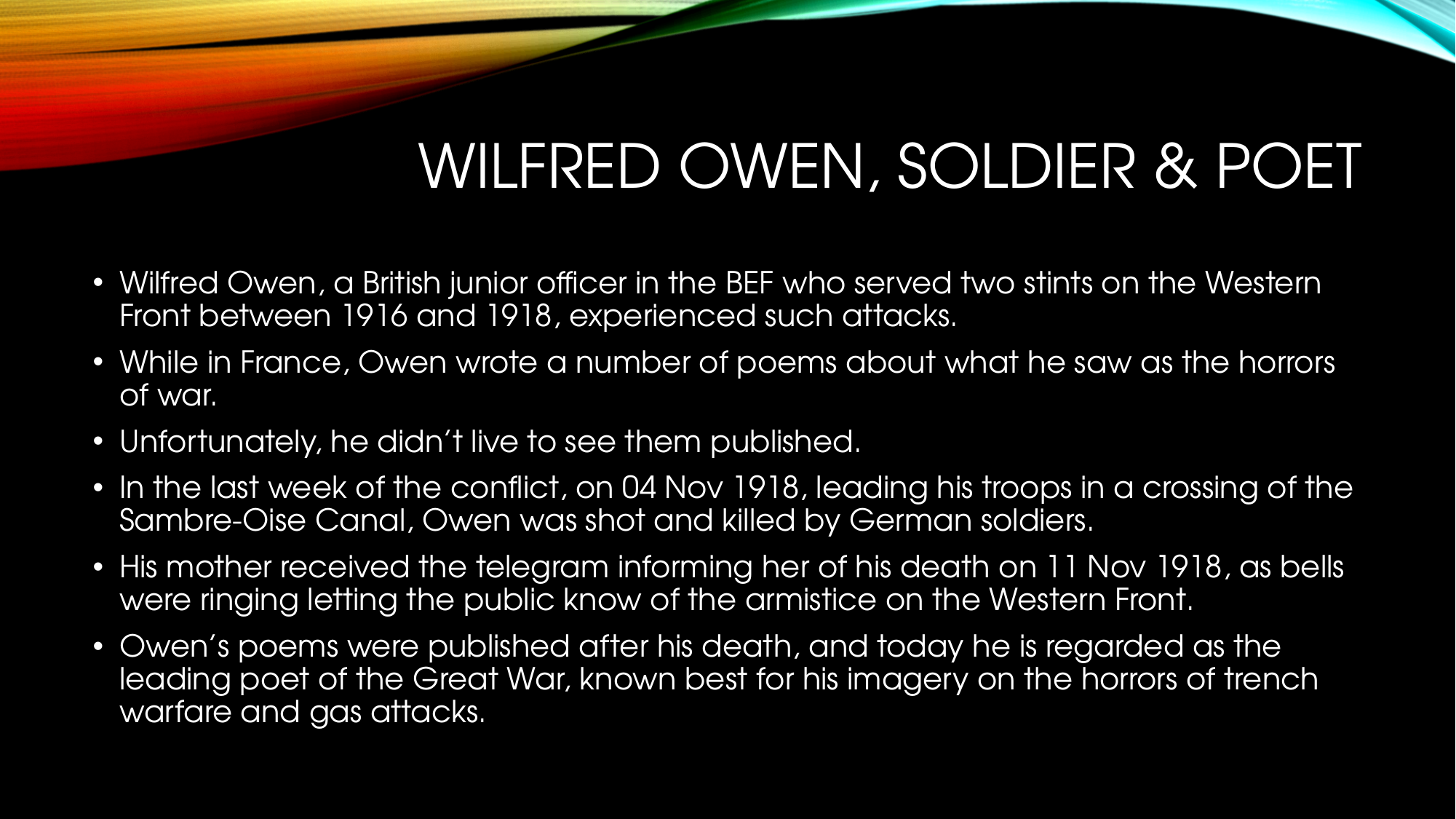

# Wilfred Owen, Soldier & Poet
Wilfred Owen, a British junior officer in the BEF who served two stints on the Western Front between 1916 and 1918, experienced such attacks.
While in France, Owen wrote a number of poems about what he saw as the horrors of war.
Unfortunately, he didn’t live to see them published.
In the last week of the conflict, on 04 Nov 1918, leading his troops in a crossing of the Sambre-Oise Canal, Owen was shot and killed by German soldiers.
His mother received the telegram informing her of his death on 11 Nov 1918, as bells were ringing letting the public know of the armistice on the Western Front.
Owen’s poems were published after his death, and today he is regarded as the leading poet of the Great War, known best for his imagery on the horrors of trench warfare and gas attacks.